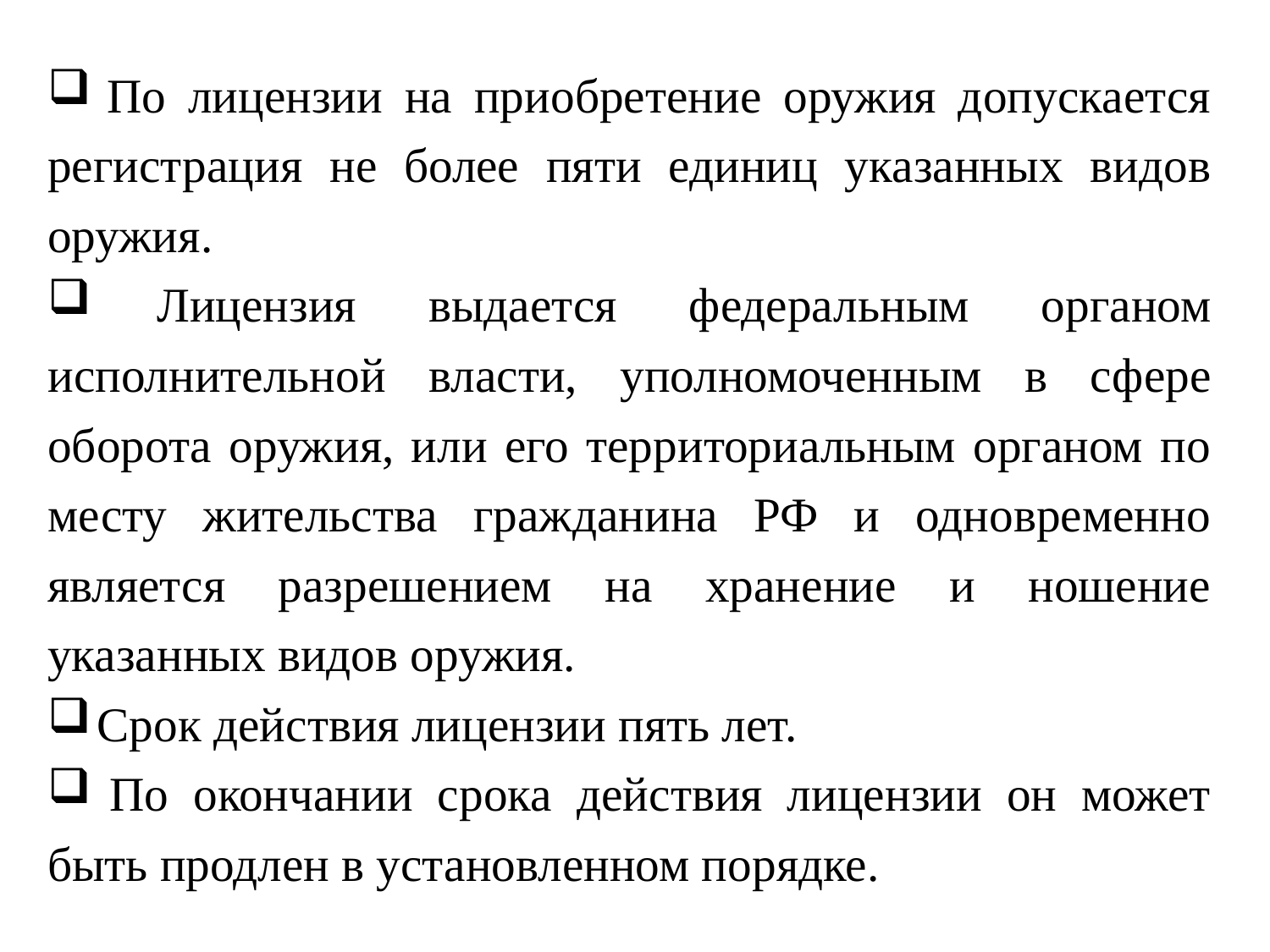

По лицензии на приобретение оружия допускается регистрация не более пяти единиц указанных видов оружия.
 Лицензия выдается федеральным органом исполнительной власти, уполномоченным в сфере оборота оружия, или его территориальным органом по месту жительства гражданина РФ и одновременно является разрешением на хранение и ношение указанных видов оружия.
 Срок действия лицензии пять лет.
 По окончании срока действия лицензии он может быть продлен в установленном порядке.